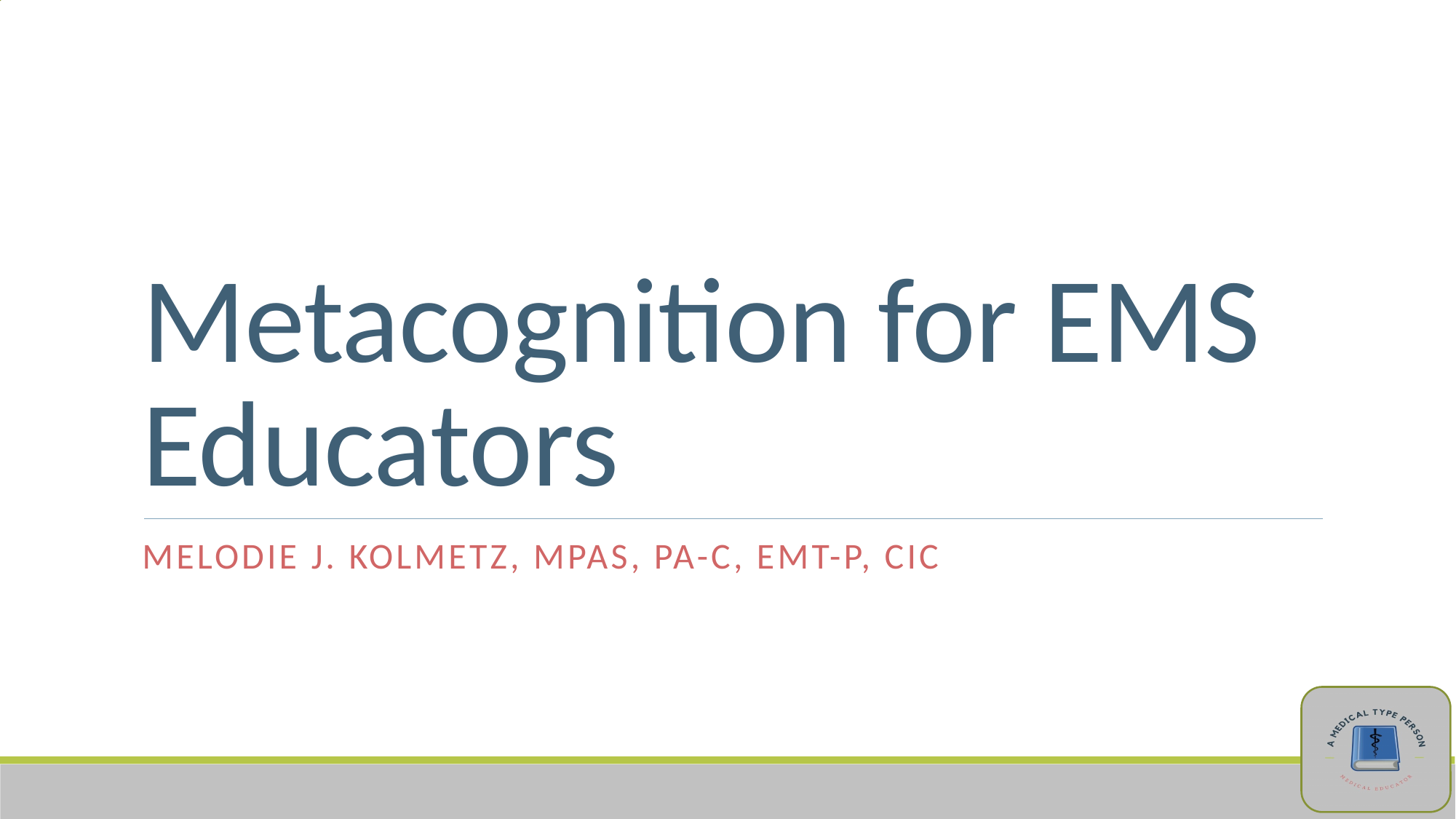

# Metacognition for EMS Educators
Melodie J. Kolmetz, MPAS, PA-C, EMT-P, CIC